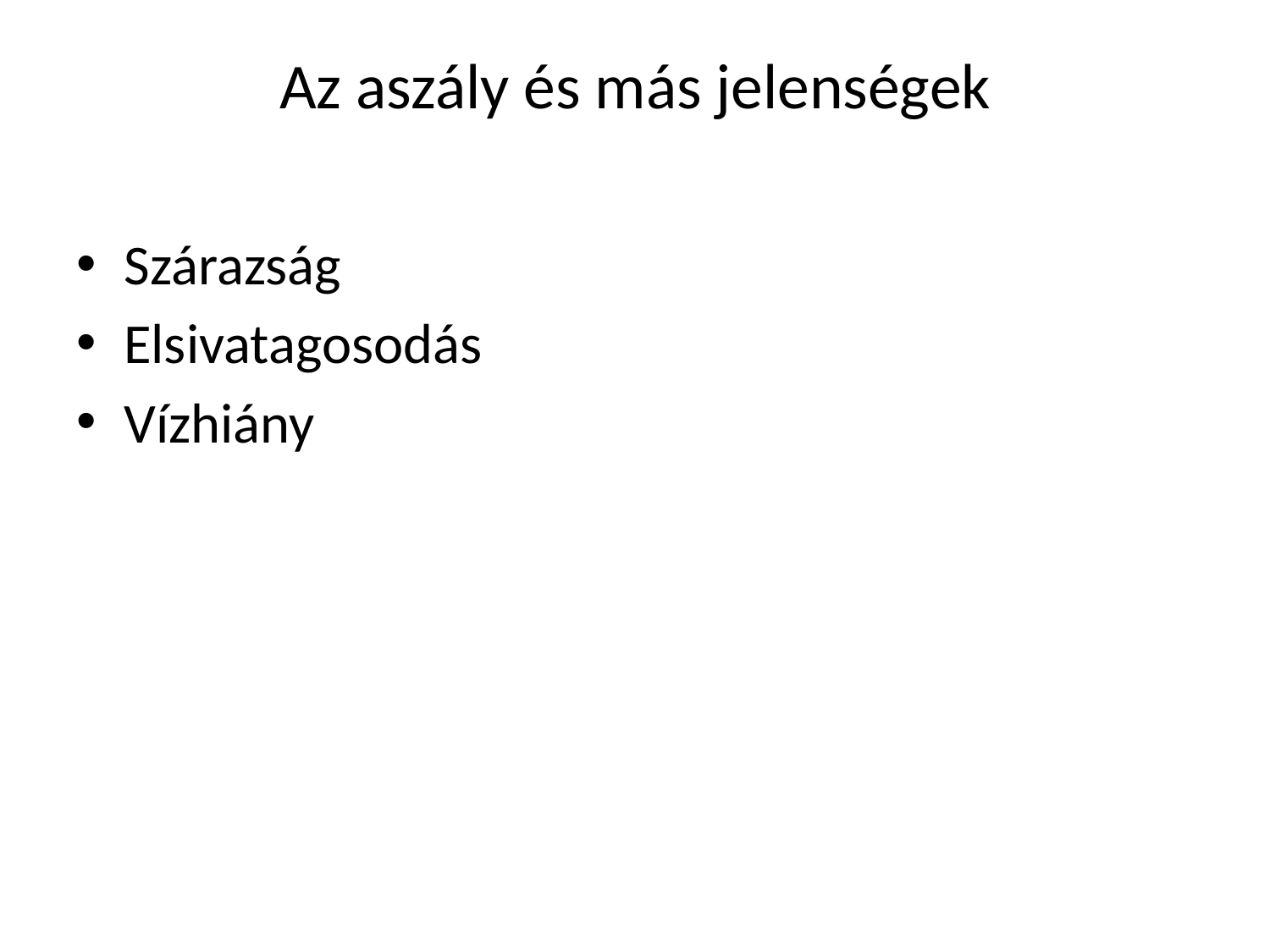

# Az aszály és más jelenségek
Szárazság
Elsivatagosodás
Vízhiány